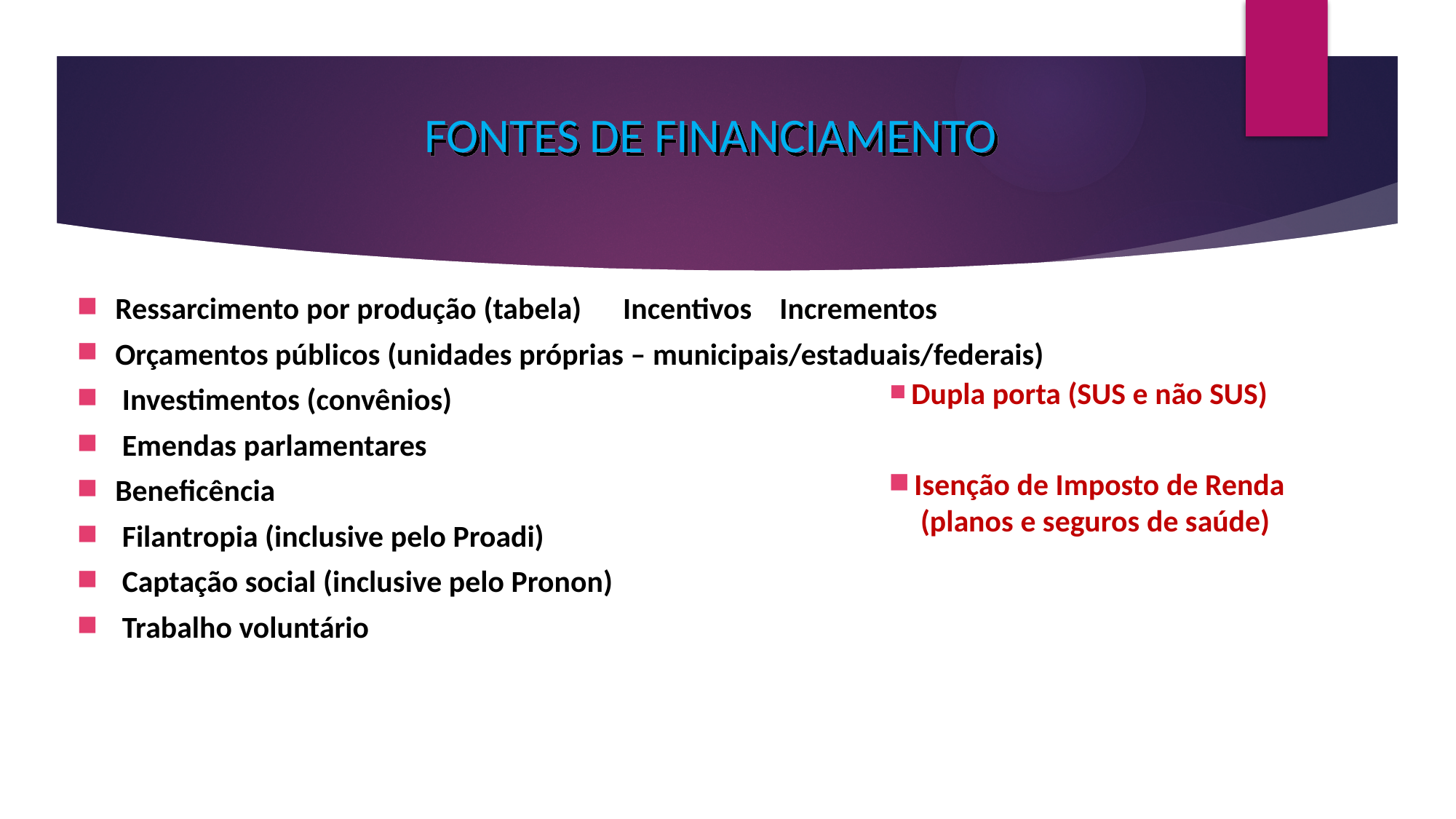

FONTES DE FINANCIAMENTO
Ressarcimento por produção (tabela)      Incentivos    Incrementos
Orçamentos públicos (unidades próprias – municipais/estaduais/federais)
 Investimentos (convênios)
 Emendas parlamentares
Beneficência
 Filantropia (inclusive pelo Proadi)
 Captação social (inclusive pelo Pronon)
 Trabalho voluntário
 Dupla porta (SUS e não SUS)

 Isenção de Imposto de Renda      (planos e seguros de saúde)